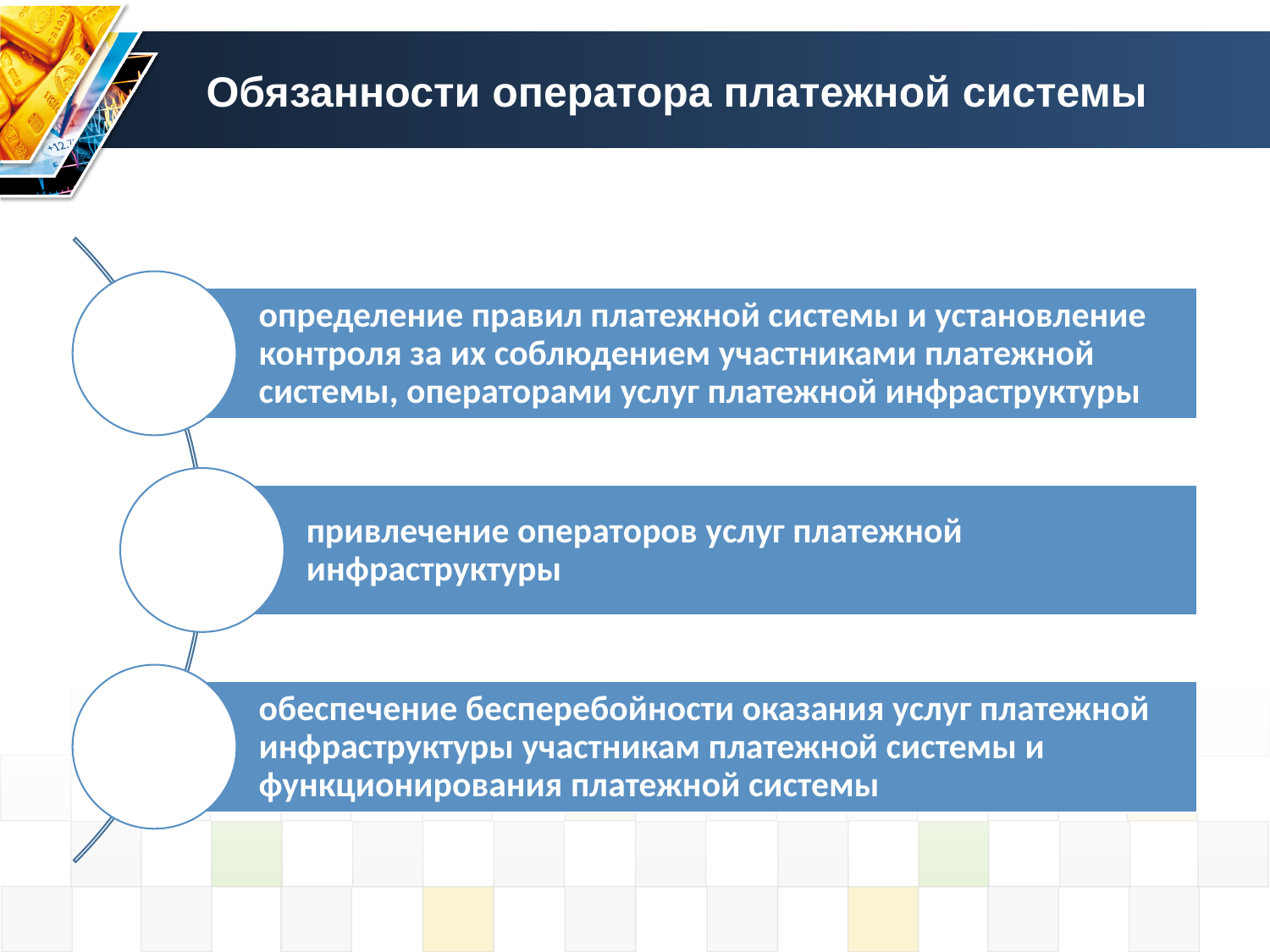

# Обязанности оператора платежной системы
определение правил платежной системы и установление контроля за их соблюдением участниками платежной системы, операторами услуг платежной инфраструктуры
привлечение операторов услуг платежной инфраструктуры
обеспечение бесперебойности оказания услуг платежной инфраструктуры участникам платежной системы и функционирования платежной системы